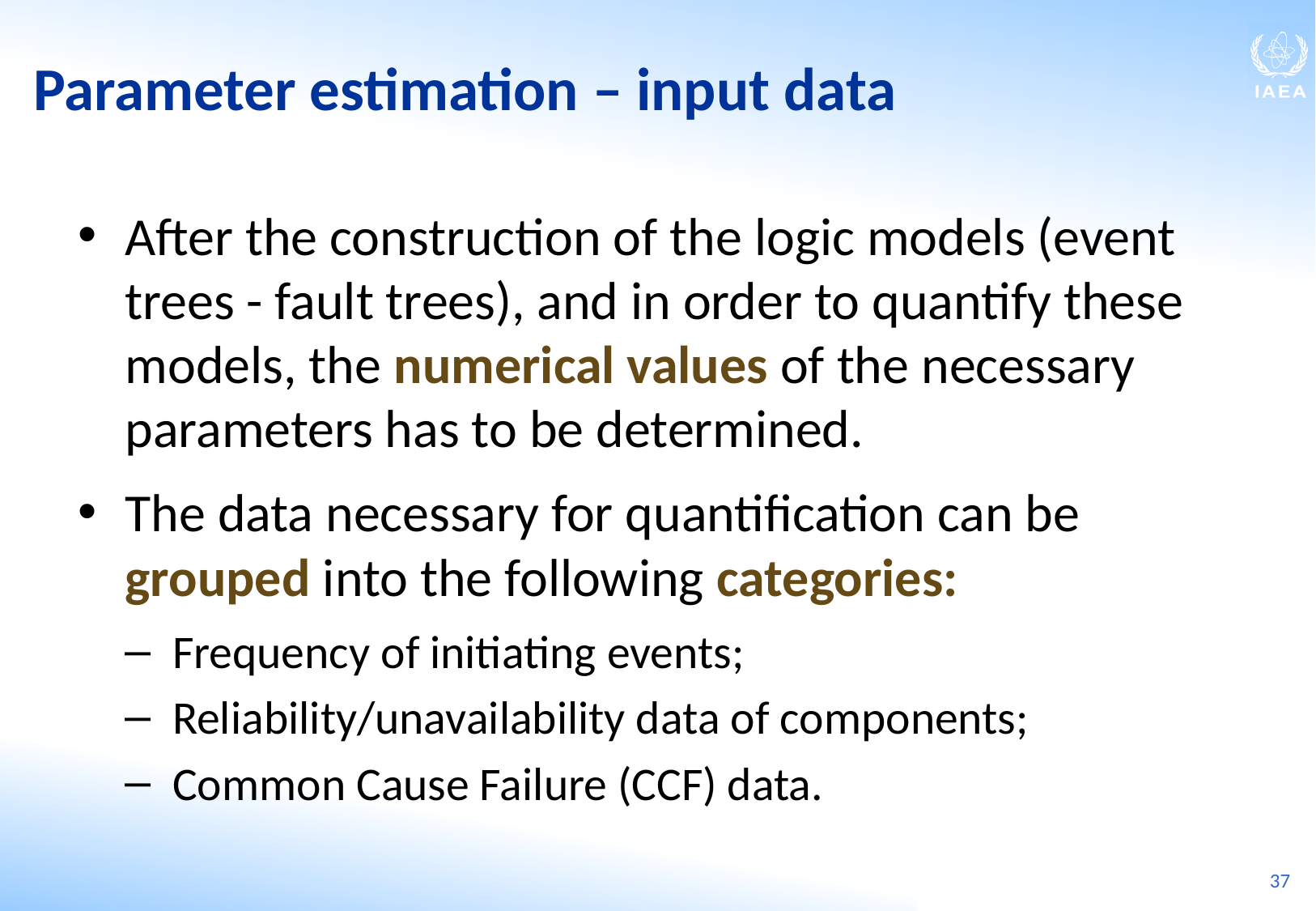

Parameter estimation – input data
After the construction of the logic models (event trees - fault trees), and in order to quantify these models, the numerical values of the necessary parameters has to be determined.
The data necessary for quantification can be grouped into the following categories:
Frequency of initiating events;
Reliability/unavailability data of components;
Common Cause Failure (CCF) data.
37